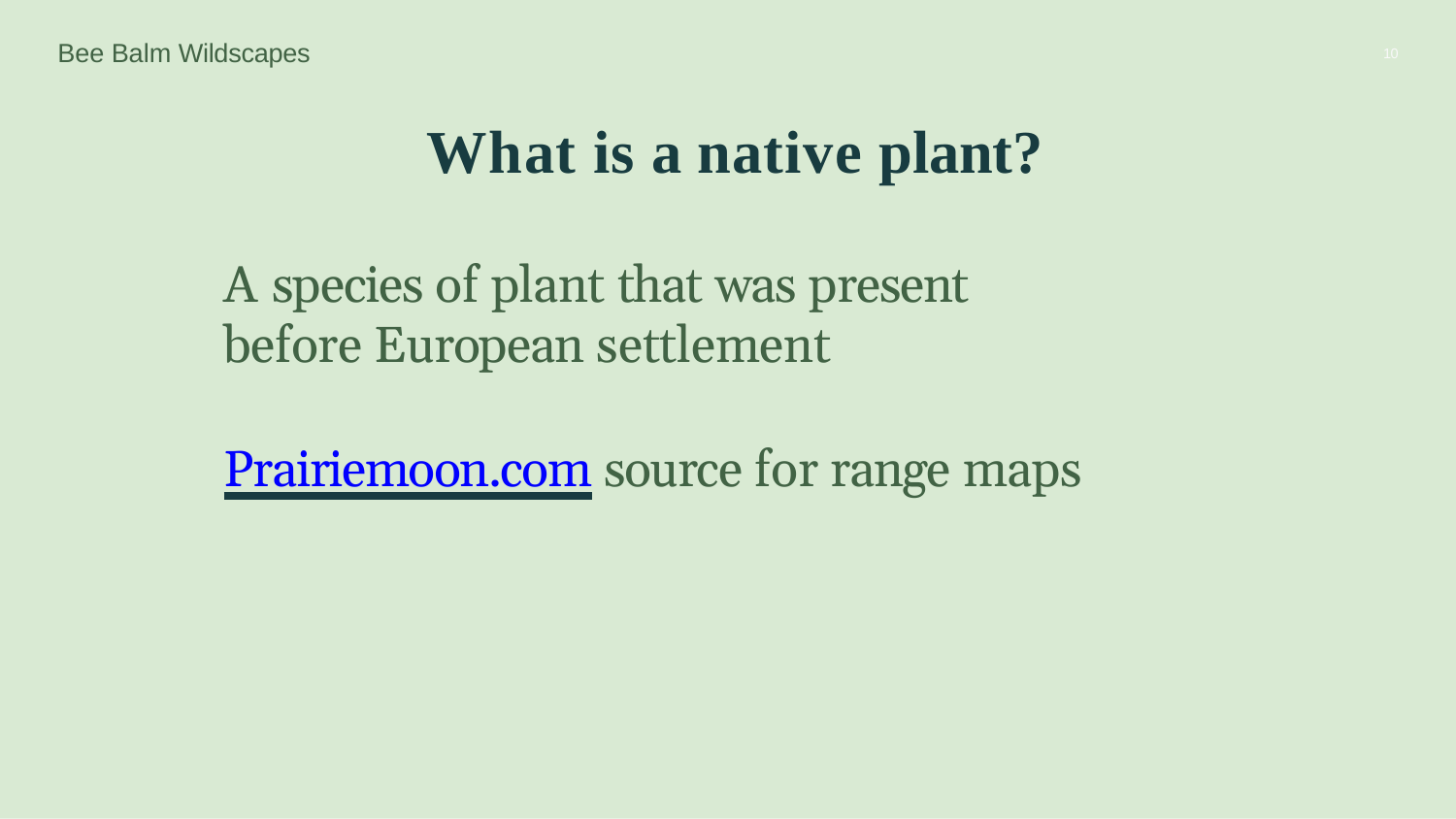

Bee Balm Wildscapes
10
# What is a native plant?
A species of plant that was present before European settlement

Prairiemoon.com source for range maps